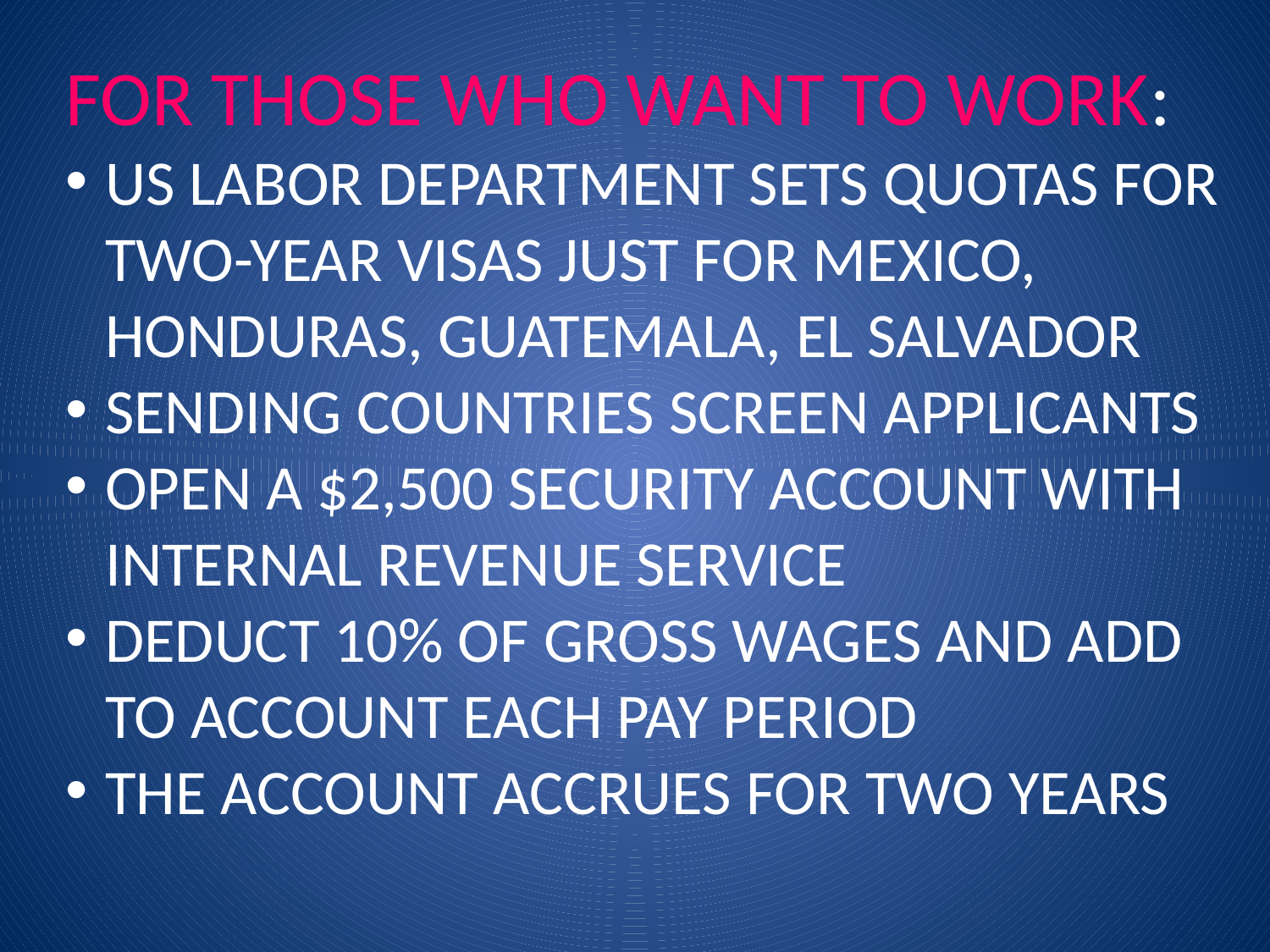

FOR THOSE WHO WANT TO WORK:
US LABOR DEPARTMENT SETS QUOTAS FOR TWO-YEAR VISAS JUST FOR MEXICO, HONDURAS, GUATEMALA, EL SALVADOR
SENDING COUNTRIES SCREEN APPLICANTS
OPEN A $2,500 SECURITY ACCOUNT WITH INTERNAL REVENUE SERVICE
DEDUCT 10% OF GROSS WAGES AND ADD TO ACCOUNT EACH PAY PERIOD
THE ACCOUNT ACCRUES FOR TWO YEARS